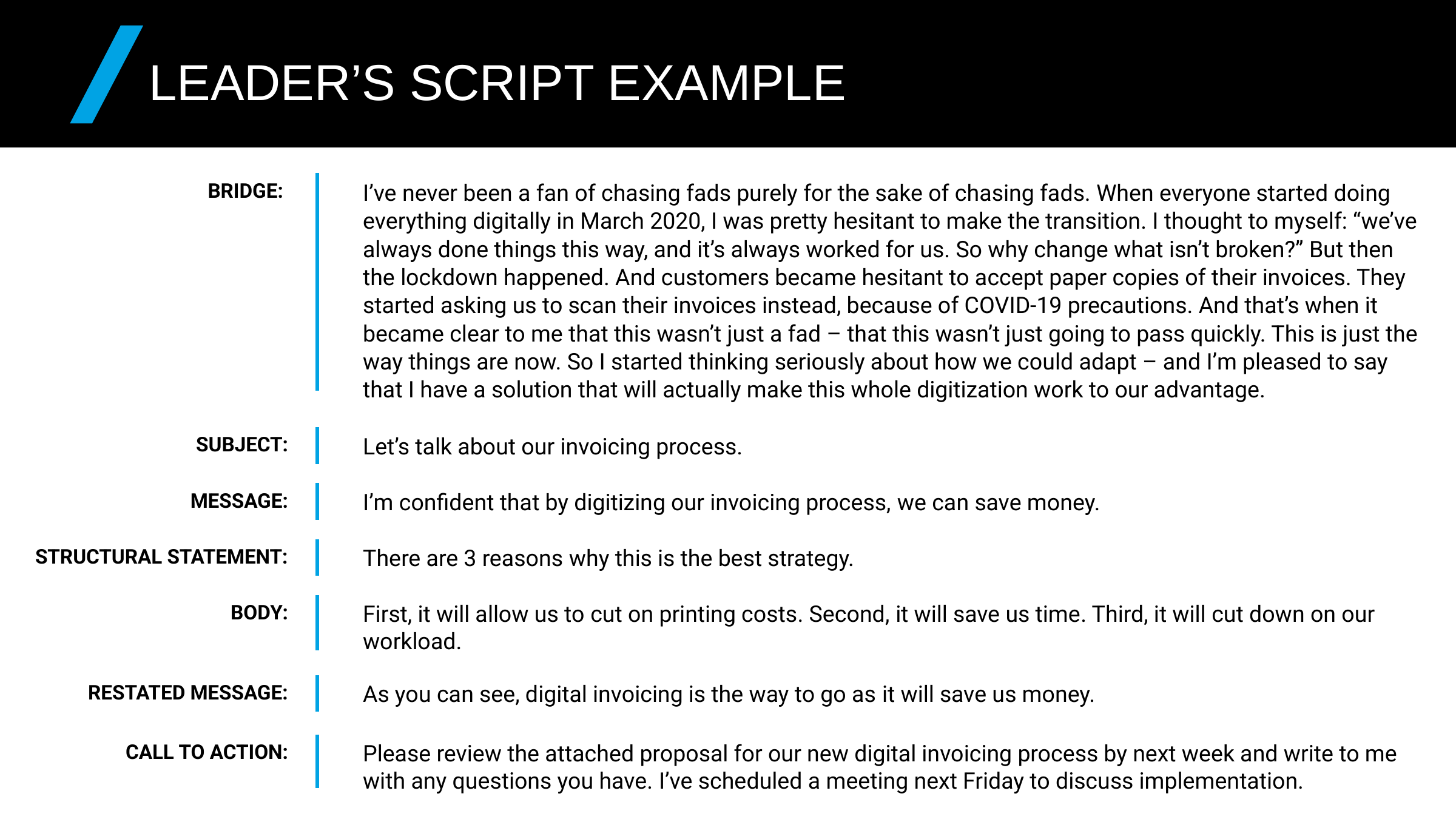

LEADER’S SCRIPT EXAMPLE
BRIDGE:
I’ve never been a fan of chasing fads purely for the sake of chasing fads. When everyone started doing everything digitally in March 2020, I was pretty hesitant to make the transition. I thought to myself: “we’ve always done things this way, and it’s always worked for us. So why change what isn’t broken?” But then the lockdown happened. And customers became hesitant to accept paper copies of their invoices. They started asking us to scan their invoices instead, because of COVID-19 precautions. And that’s when it became clear to me that this wasn’t just a fad – that this wasn’t just going to pass quickly. This is just the way things are now. So I started thinking seriously about how we could adapt – and I’m pleased to say that I have a solution that will actually make this whole digitization work to our advantage.
SUBJECT:
Let’s talk about our invoicing process.
MESSAGE:
I’m confident that by digitizing our invoicing process, we can save money.
STRUCTURAL STATEMENT:
There are 3 reasons why this is the best strategy.
BODY:
First, it will allow us to cut on printing costs. Second, it will save us time. Third, it will cut down on our workload.
RESTATED MESSAGE:
As you can see, digital invoicing is the way to go as it will save us money.
CALL TO ACTION:
Please review the attached proposal for our new digital invoicing process by next week and write to me with any questions you have. I’ve scheduled a meeting next Friday to discuss implementation.